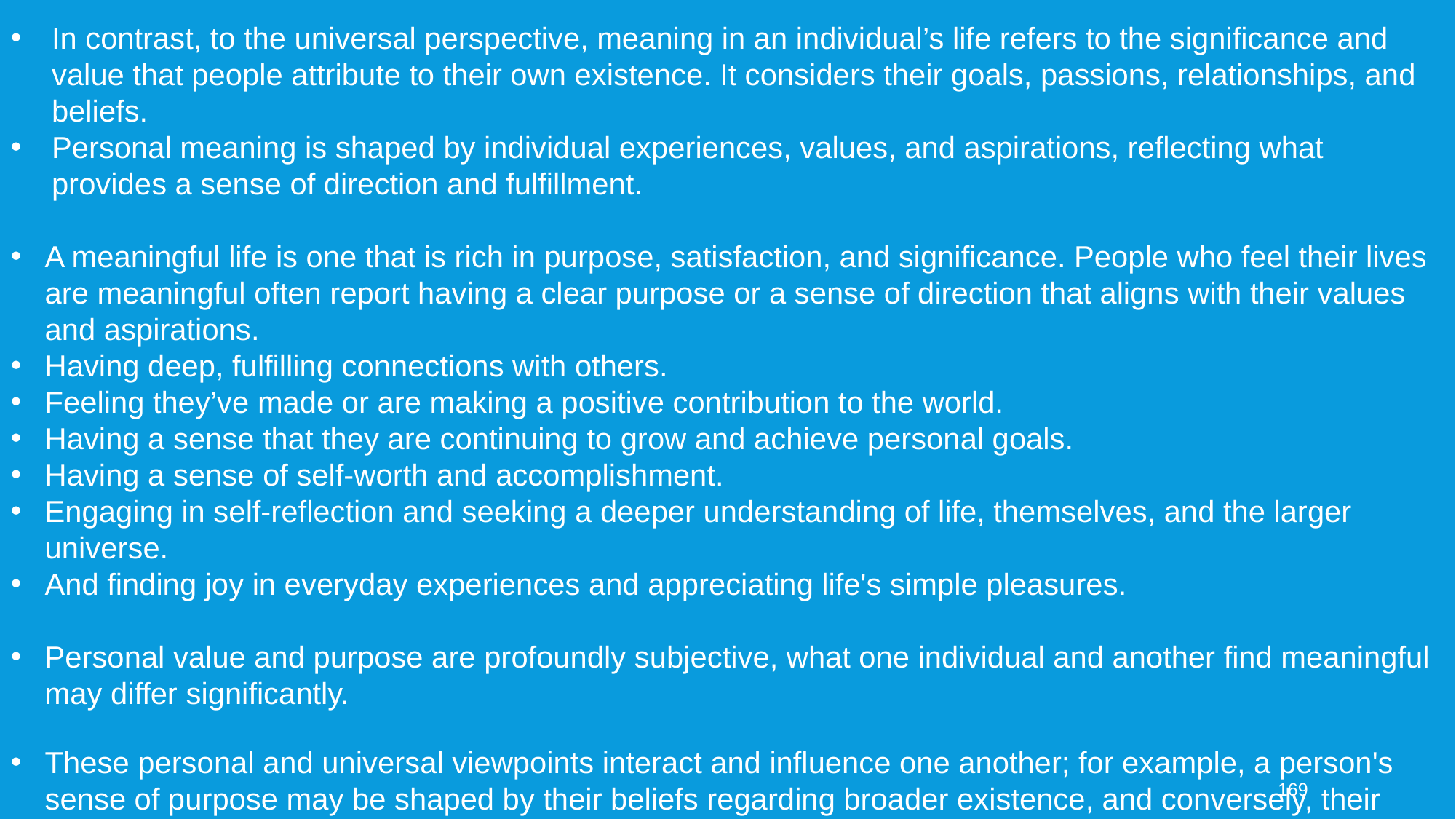

In contrast, to the universal perspective, meaning in an individual’s life refers to the significance and value that people attribute to their own existence. It considers their goals, passions, relationships, and beliefs.
Personal meaning is shaped by individual experiences, values, and aspirations, reflecting what provides a sense of direction and fulfillment.

A meaningful life is one that is rich in purpose, satisfaction, and significance. People who feel their lives are meaningful often report having a clear purpose or a sense of direction that aligns with their values and aspirations.
Having deep, fulfilling connections with others.
Feeling they’ve made or are making a positive contribution to the world.
Having a sense that they are continuing to grow and achieve personal goals.
Having a sense of self-worth and accomplishment.
Engaging in self-reflection and seeking a deeper understanding of life, themselves, and the larger universe.
And finding joy in everyday experiences and appreciating life's simple pleasures.

Personal value and purpose are profoundly subjective, what one individual and another find meaningful may differ significantly.

These personal and universal viewpoints interact and influence one another; for example, a person's sense of purpose may be shaped by their beliefs regarding broader existence, and conversely, their understanding of existence may be informed by their personal experiences.

169